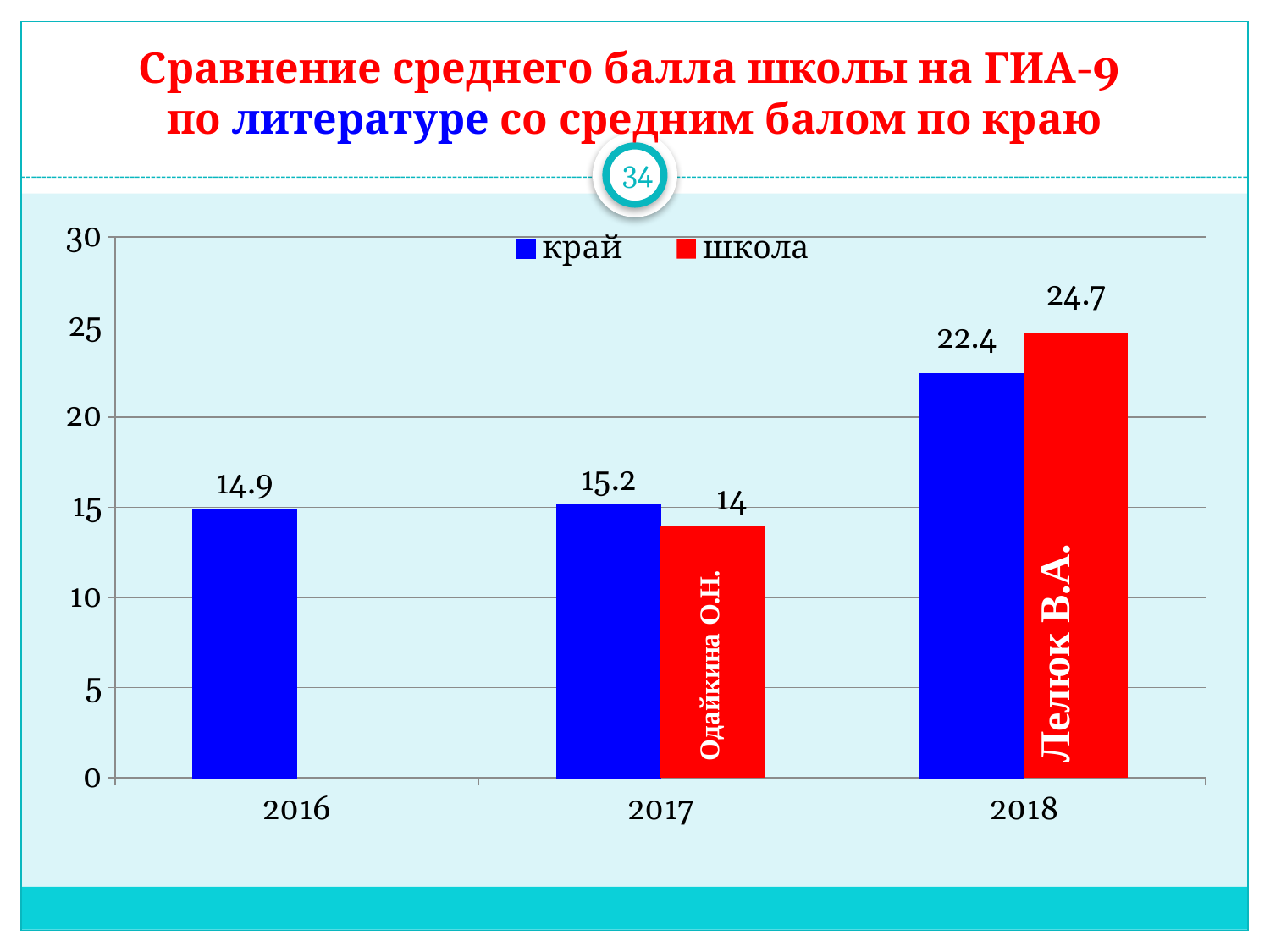

# Сравнение среднего балла школы на ГИА-9 по литературе со средним балом по краю
34

### Chart

| Category | край | школа |
|---|---|---|
| 2016 | 14.9 | None |
| 2017 | 15.2 | 14.0 |
| 2018 | 22.4 | 24.7 |